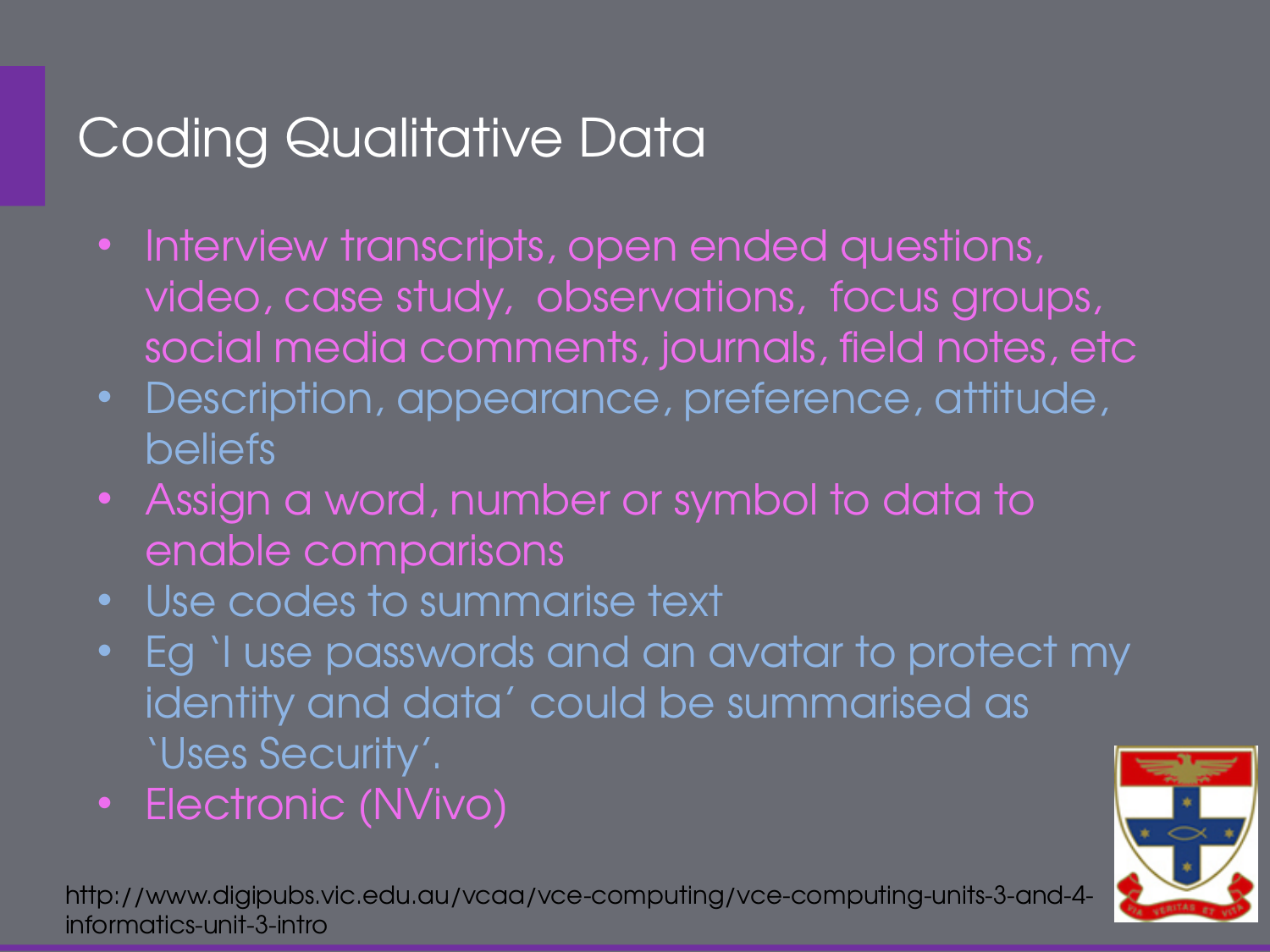

# Coding Qualitative Data
Interview transcripts, open ended questions, video, case study,  observations,  focus groups, social media comments, journals, field notes, etc
Description, appearance, preference, attitude, beliefs
Assign a word, number or symbol to data to enable comparisons
Use codes to summarise text
Eg ‘I use passwords and an avatar to protect my identity and data’ could be summarised as ‘Uses Security’.
Electronic (NVivo)

http://www.digipubs.vic.edu.au/vcaa/vce-computing/vce-computing-units-3-and-4-informatics-unit-3-intro